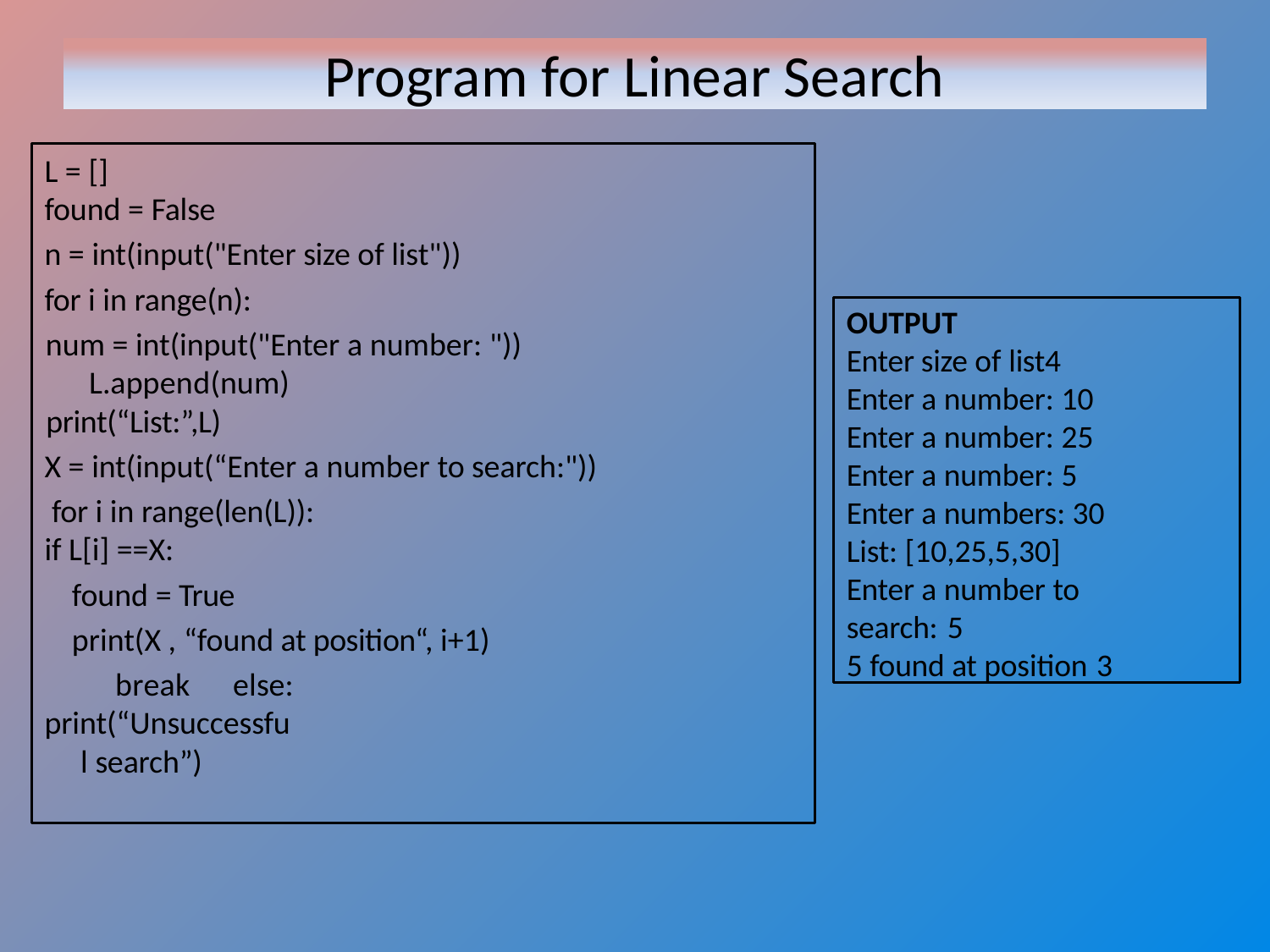

# Program for Linear Search
L = []
found = False
n = int(input("Enter size of list"))
for i in range(n):
num = int(input("Enter a number: "))
L.append(num)  print(“List:”,L)
X = int(input(“Enter a number to search:"))
 for i in range(len(L)):
if L[i] ==X:
found = True
print(X , “found at position“, i+1)
break      else:
print(“Unsuccessful search”)

OUTPUT
Enter size of list4  Enter a number: 10  Enter a number: 25  Enter a number: 5  Enter a numbers: 30  List: [10,25,5,30]
Enter a number to search: 5
5 found at position 3